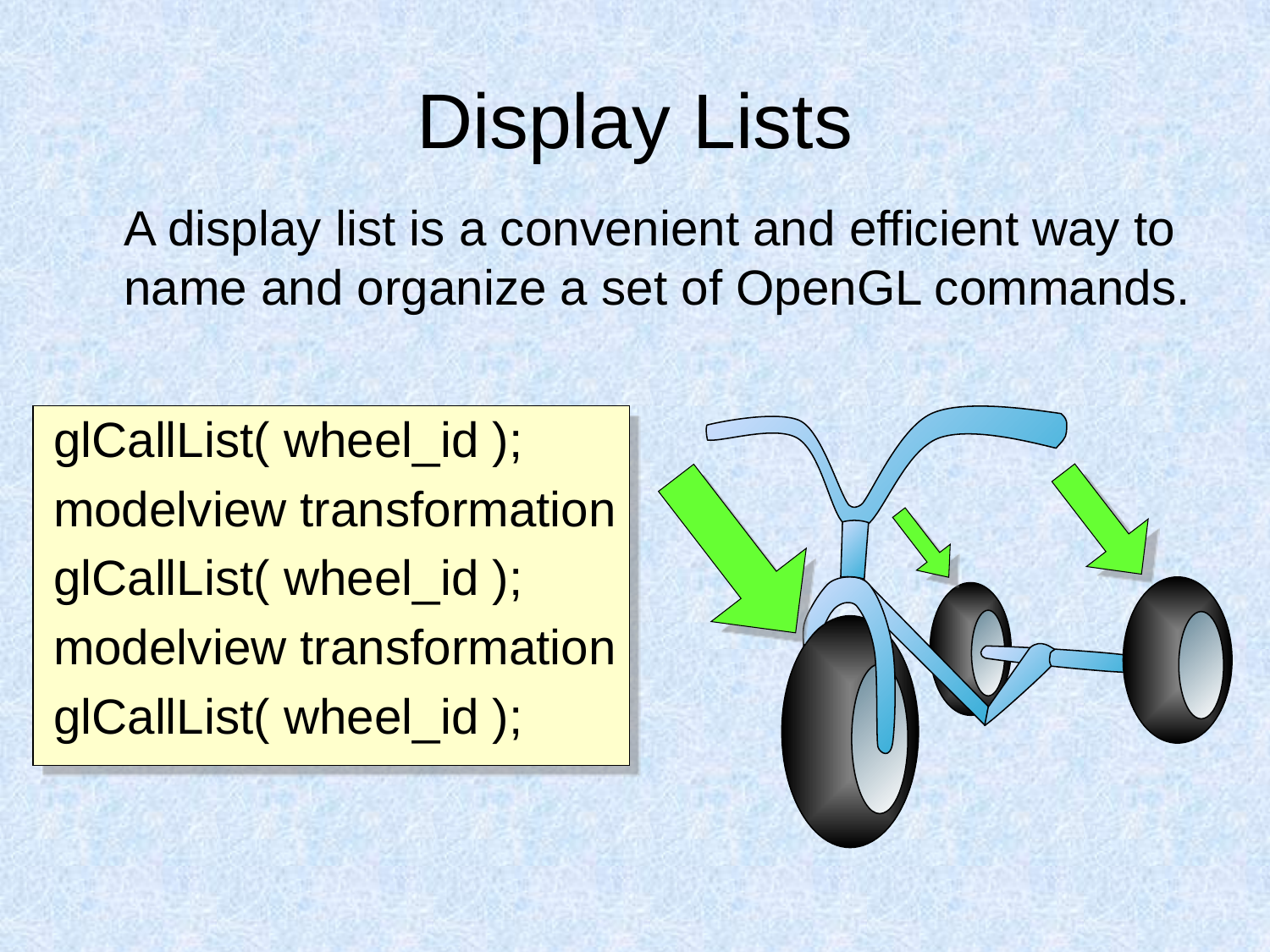

# Display Lists
	A display list is a convenient and efficient way to name and organize a set of OpenGL commands.

	glCallList( wheel_id );
	modelview transformation
	glCallList( wheel_id );
	modelview transformation
	glCallList( wheel_id );